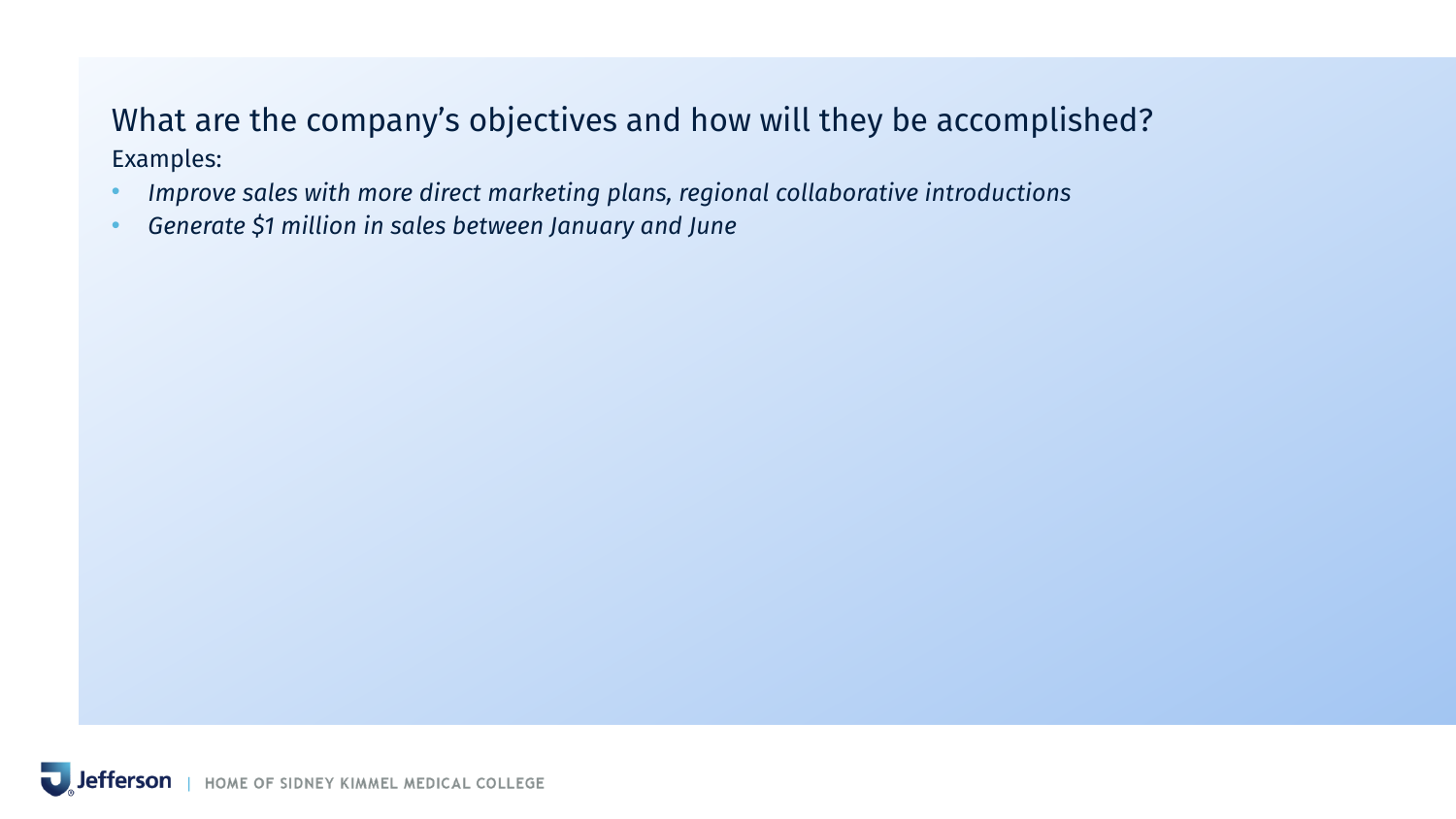

What are the company’s objectives and how will they be accomplished?
Examples:
Improve sales with more direct marketing plans, regional collaborative introductions
Generate $1 million in sales between January and June